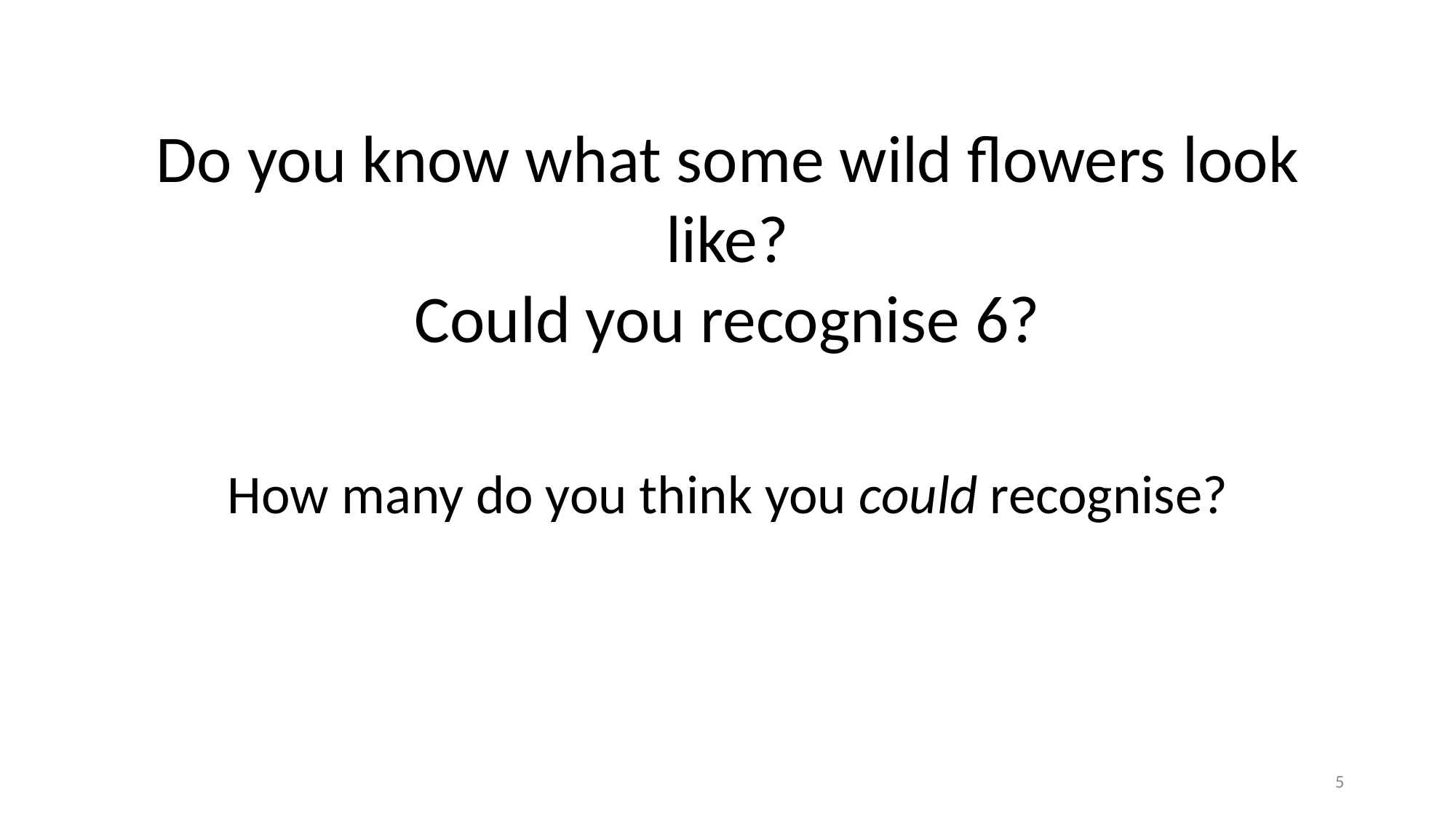

# Do you know what some wild flowers look like? Could you recognise 6?

How many do you think you could recognise?
5